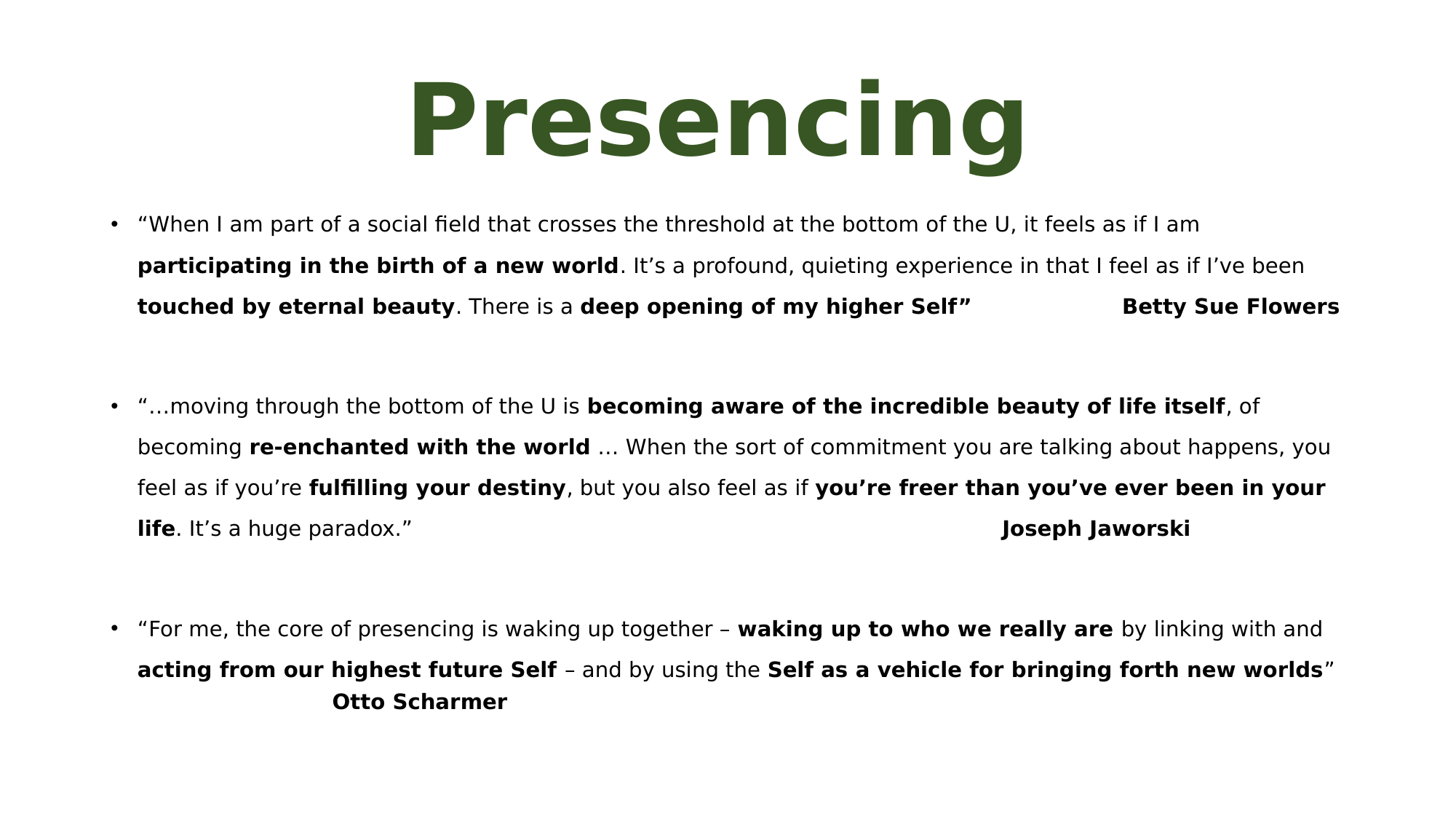

# Presencing
“When I am part of a social field that crosses the threshold at the bottom of the U, it feels as if I am participating in the birth of a new world. It’s a profound, quieting experience in that I feel as if I’ve been touched by eternal beauty. There is a deep opening of my higher Self” 												                Betty Sue Flowers

“…moving through the bottom of the U is becoming aware of the incredible beauty of life itself, of becoming re-enchanted with the world … When the sort of commitment you are talking about happens, you feel as if you’re fulfilling your destiny, but you also feel as if you’re freer than you’ve ever been in your life. It’s a huge paradox.”   													                                                                               Joseph Jaworski

“For me, the core of presencing is waking up together – waking up to who we really are by linking with and acting from our highest future Self – and by using the Self as a vehicle for bringing forth new worlds”
								                       Otto Scharmer